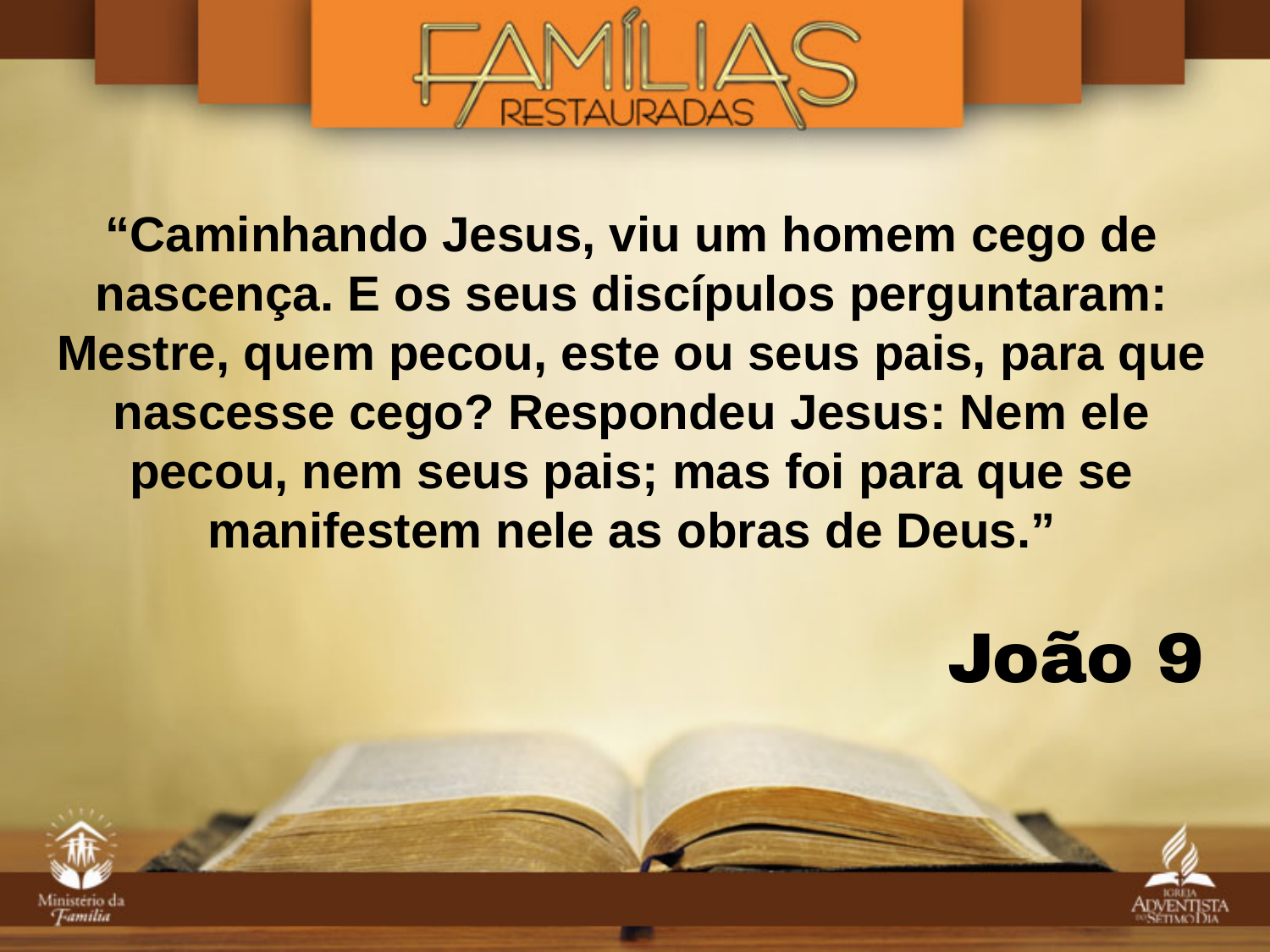

“Caminhando Jesus, viu um homem cego de nascença. E os seus discípulos perguntaram: Mestre, quem pecou, este ou seus pais, para que nascesse cego? Respondeu Jesus: Nem ele pecou, nem seus pais; mas foi para que se manifestem nele as obras de Deus.”
João 9